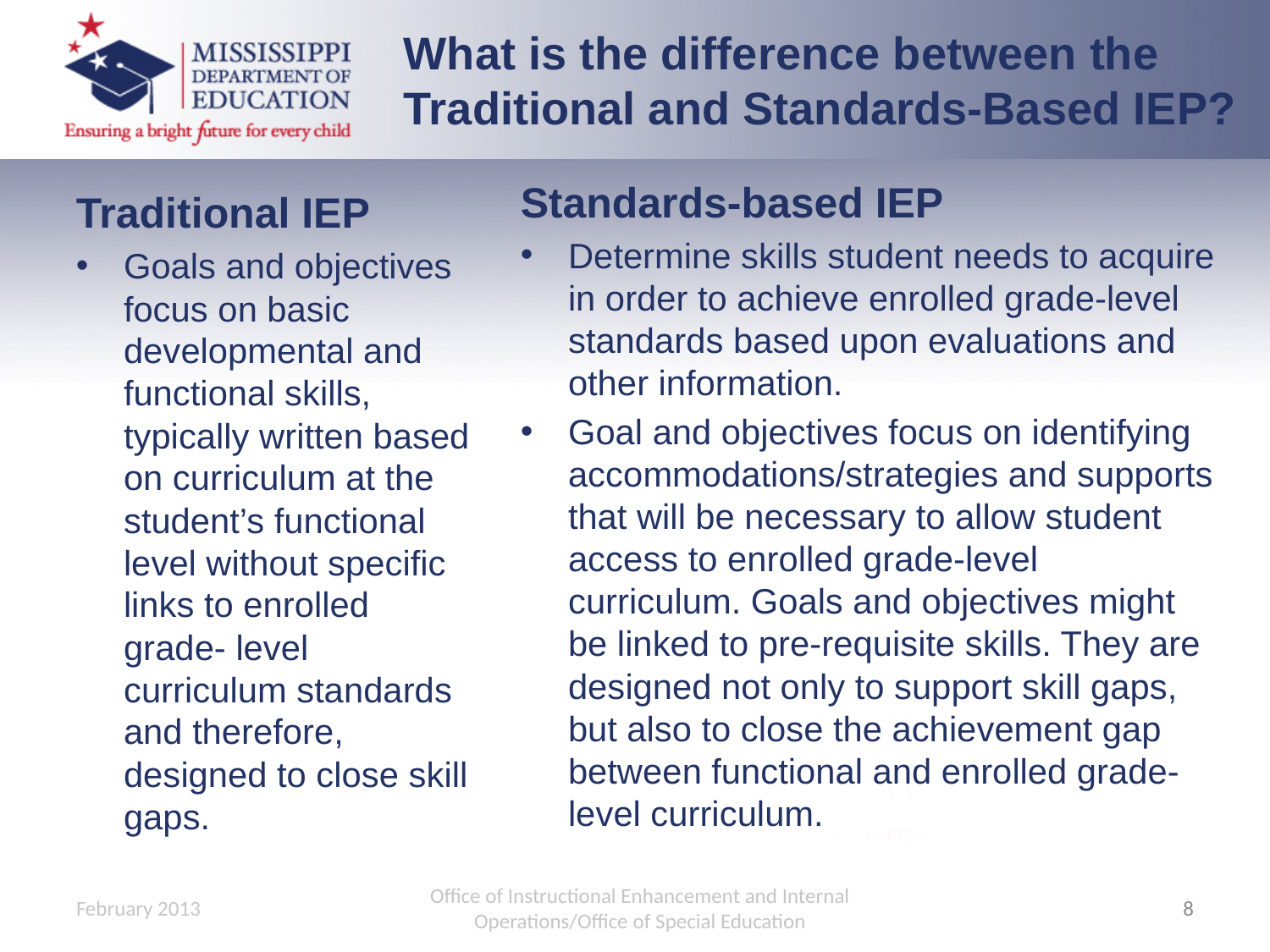

What is the difference between the Traditional and Standards-Based IEP?
Standards-based IEP
Determine skills student needs to acquire in order to achieve enrolled grade-level standards based upon evaluations and other information.
Goal and objectives focus on identifying accommodations/strategies and supports that will be necessary to allow student access to enrolled grade-level curriculum. Goals and objectives might be linked to pre-requisite skills. They are designed not only to support skill gaps, but also to close the achievement gap between functional and enrolled grade-level curriculum.
Traditional IEP
Goals and objectives focus on basic developmental and functional skills, typically written based on curriculum at the student’s functional level without specific links to enrolled grade- level curriculum standards and therefore, designed to close skill gaps.
February 2013
Office of Instructional Enhancement and Internal Operations/Office of Special Education
8